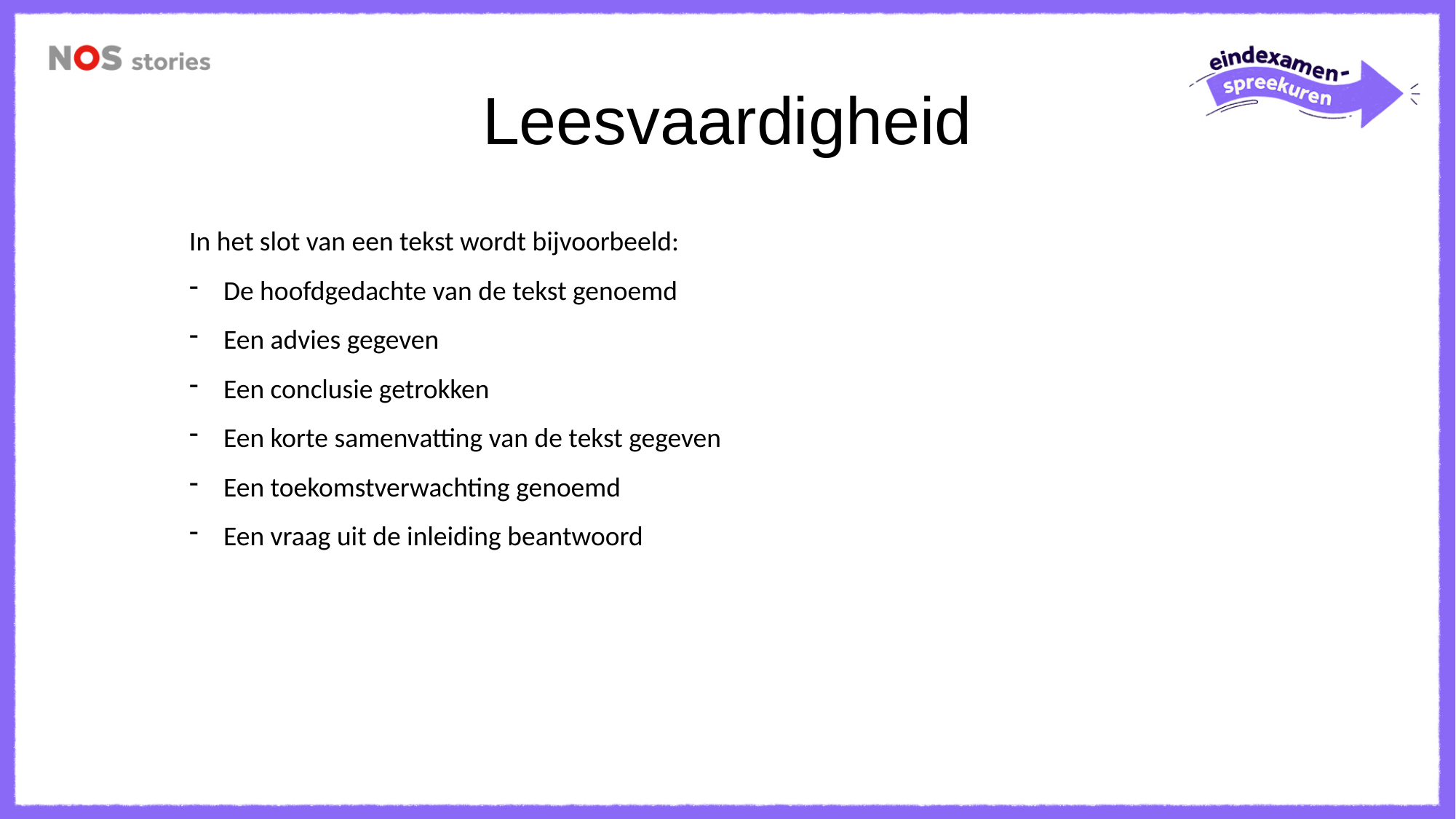

# Leesvaardigheid
In het slot van een tekst wordt bijvoorbeeld:
De hoofdgedachte van de tekst genoemd
Een advies gegeven
Een conclusie getrokken
Een korte samenvatting van de tekst gegeven
Een toekomstverwachting genoemd
Een vraag uit de inleiding beantwoord